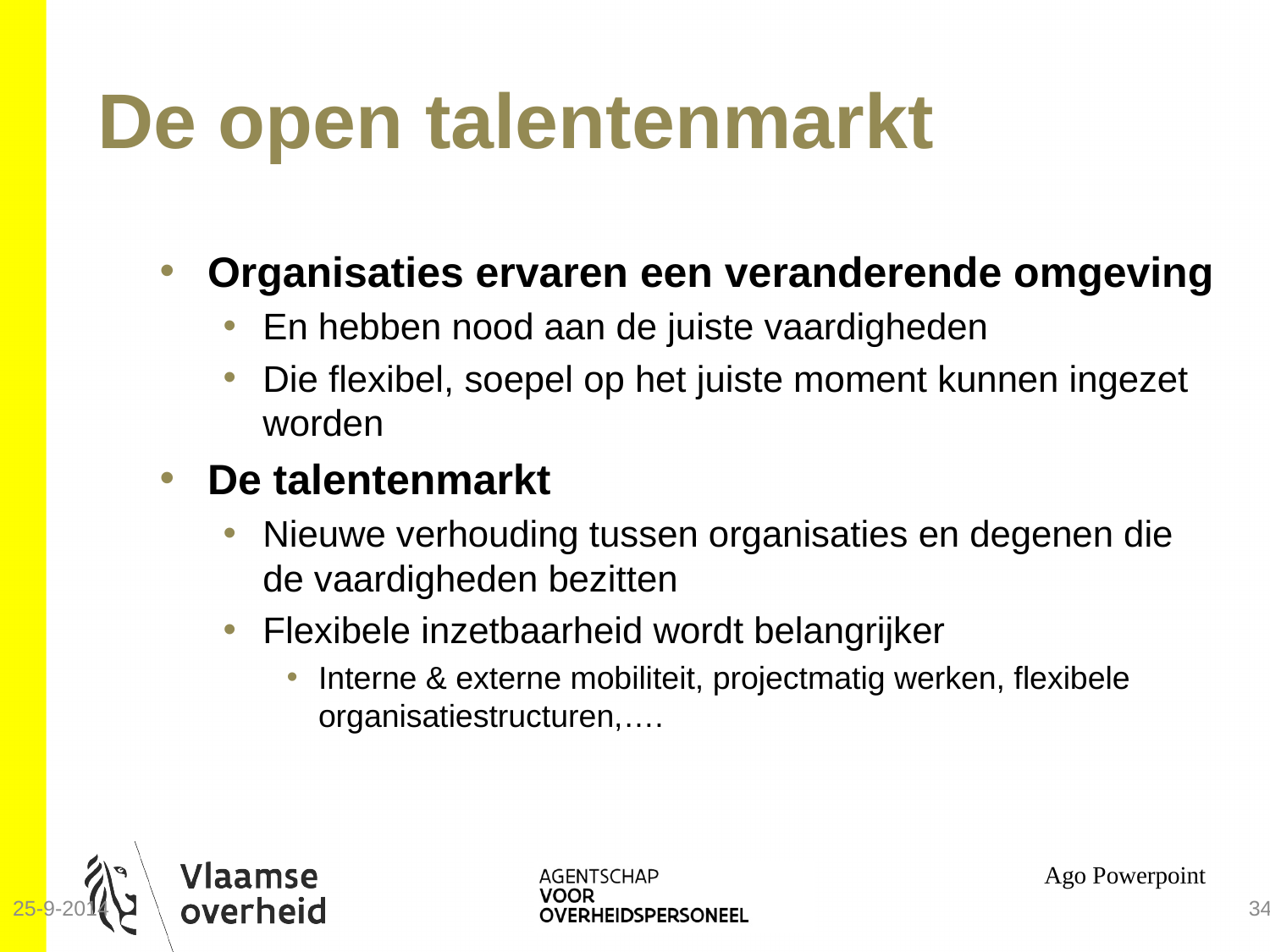

# De open talentenmarkt
Organisaties ervaren een veranderende omgeving
En hebben nood aan de juiste vaardigheden
Die flexibel, soepel op het juiste moment kunnen ingezet worden
De talentenmarkt
Nieuwe verhouding tussen organisaties en degenen die de vaardigheden bezitten
Flexibele inzetbaarheid wordt belangrijker
Interne & externe mobiliteit, projectmatig werken, flexibele organisatiestructuren,….
Ago Powerpoint
25-9-2014
34